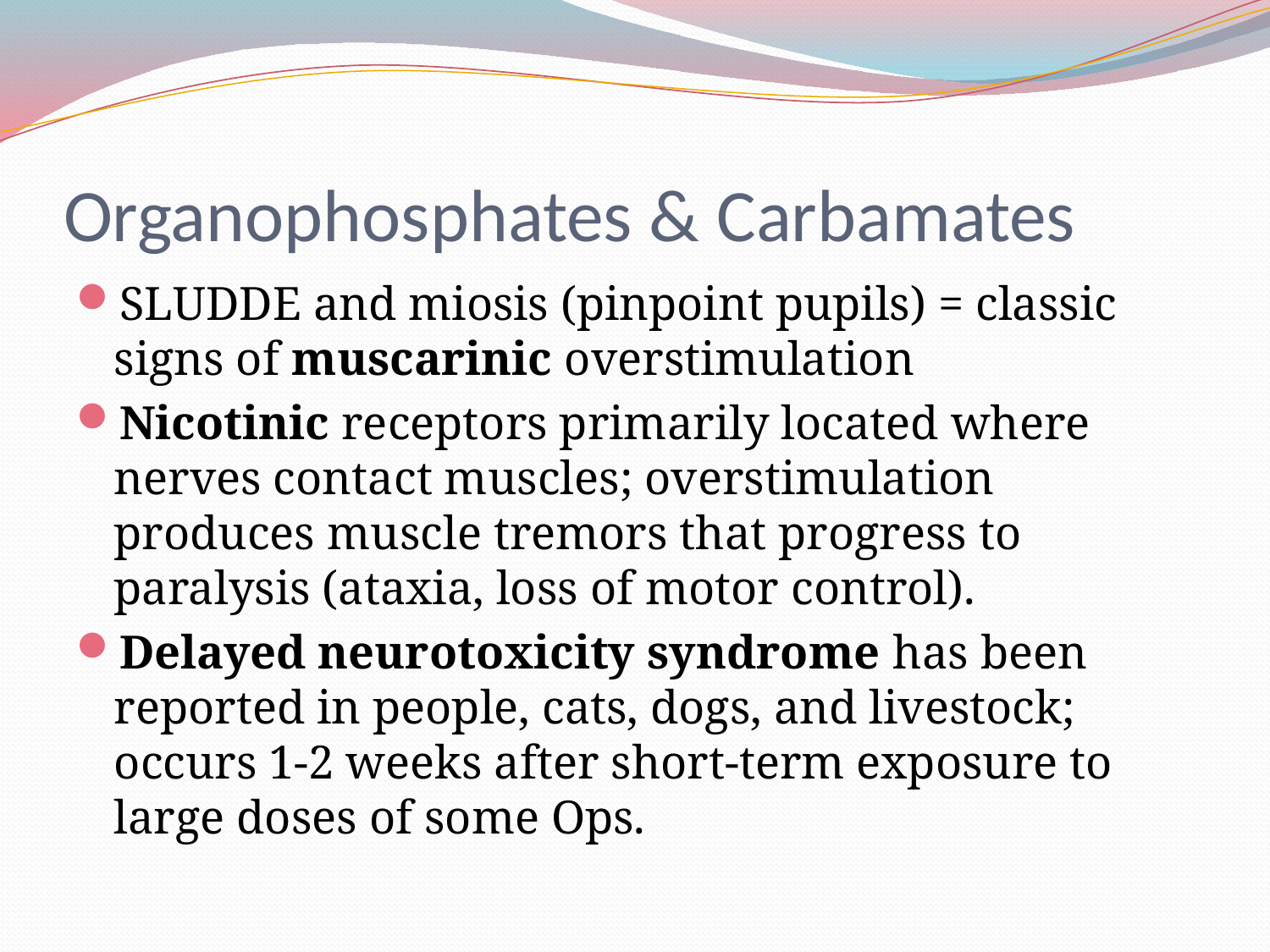

# Organophosphates & Carbamates
SLUDDE and miosis (pinpoint pupils) = classic signs of muscarinic overstimulation
Nicotinic receptors primarily located where nerves contact muscles; overstimulation produces muscle tremors that progress to paralysis (ataxia, loss of motor control).
Delayed neurotoxicity syndrome has been reported in people, cats, dogs, and livestock; occurs 1-2 weeks after short-term exposure to large doses of some Ops.